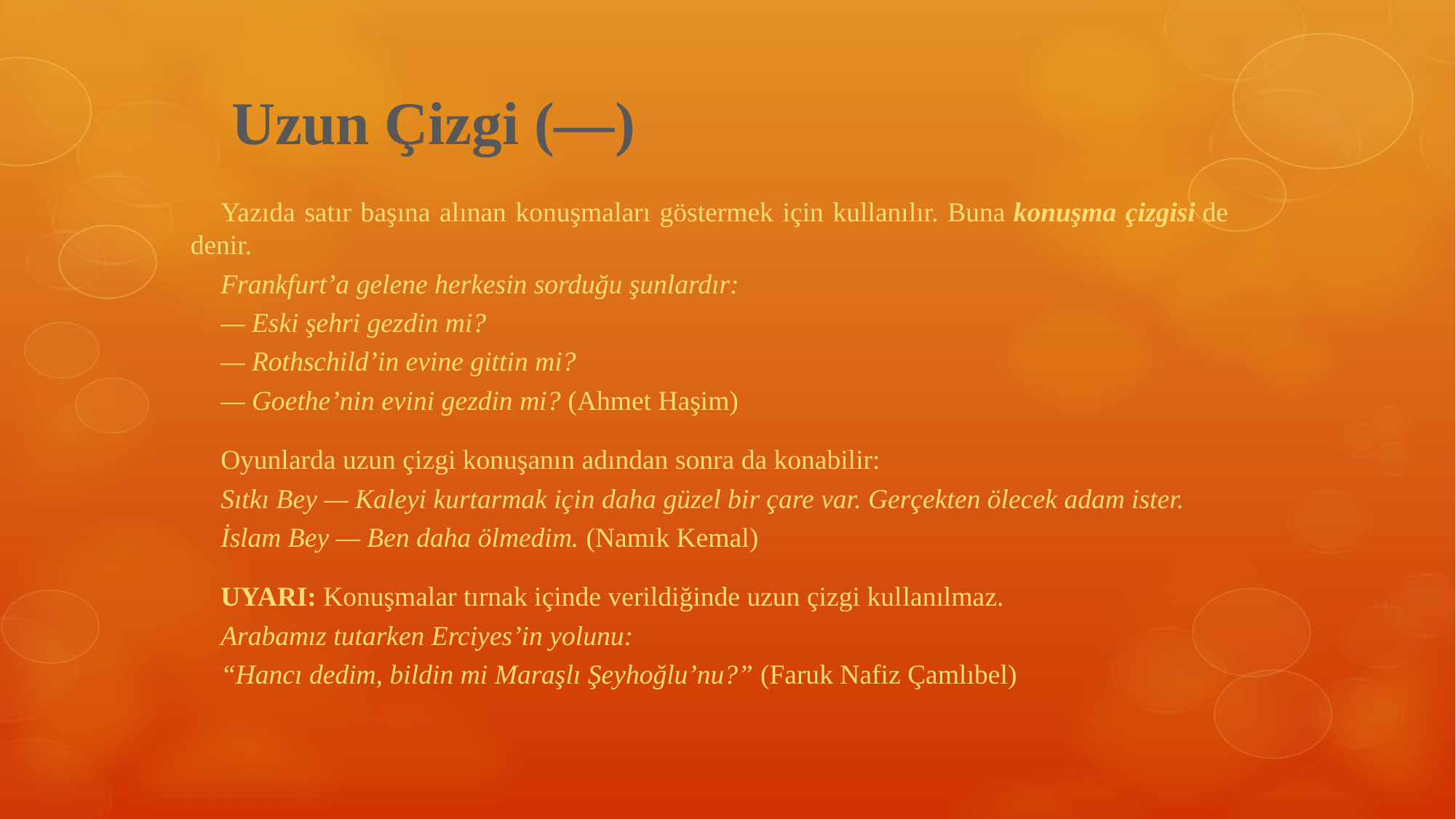

# Uzun Çizgi (—)
Yazıda satır başına alınan konuşmaları göstermek için kullanılır. Buna konuşma çizgisi de denir.
Frankfurt’a gelene herkesin sorduğu şunlardır:
— Eski şehri gezdin mi?
— Rothschild’in evine gittin mi?
— Goethe’nin evini gezdin mi? (Ahmet Haşim)

Oyunlarda uzun çizgi konuşanın adından sonra da konabilir:
Sıtkı Bey — Kaleyi kurtarmak için daha güzel bir çare var. Gerçekten ölecek adam ister.
İslam Bey — Ben daha ölmedim. (Namık Kemal)

UYARI: Konuşmalar tırnak içinde verildiğinde uzun çizgi kul­lanılmaz.
Arabamız tutarken Erciyes’in yolunu:
“Hancı dedim, bildin mi Maraşlı Şeyhoğlu’nu?” (Faruk Nafiz Çamlıbel)